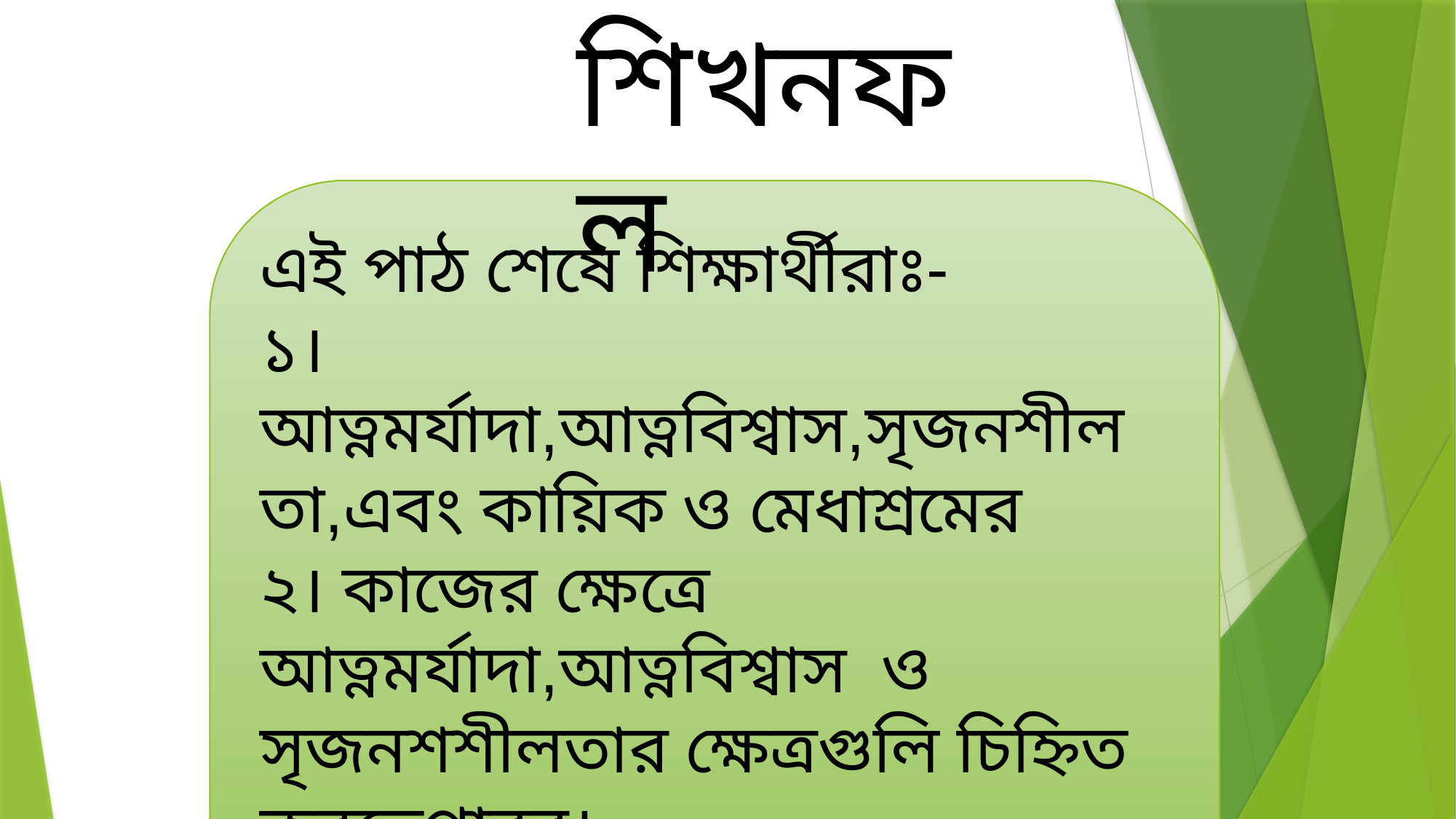

শিখনফল
এই পাঠ শেষে শিক্ষার্থীরাঃ-
১।  আত্নমর্যাদা,আত্নবিশ্বাস,সৃজনশীলতা,এবং কায়িক ও মেধাশ্রমের
২। কাজের ক্ষেত্রে আত্নমর্যাদা,আত্নবিশ্বাস  ও সৃজনশশীলতার ক্ষেত্রগুলি চিহ্নিত  করতেপারব।